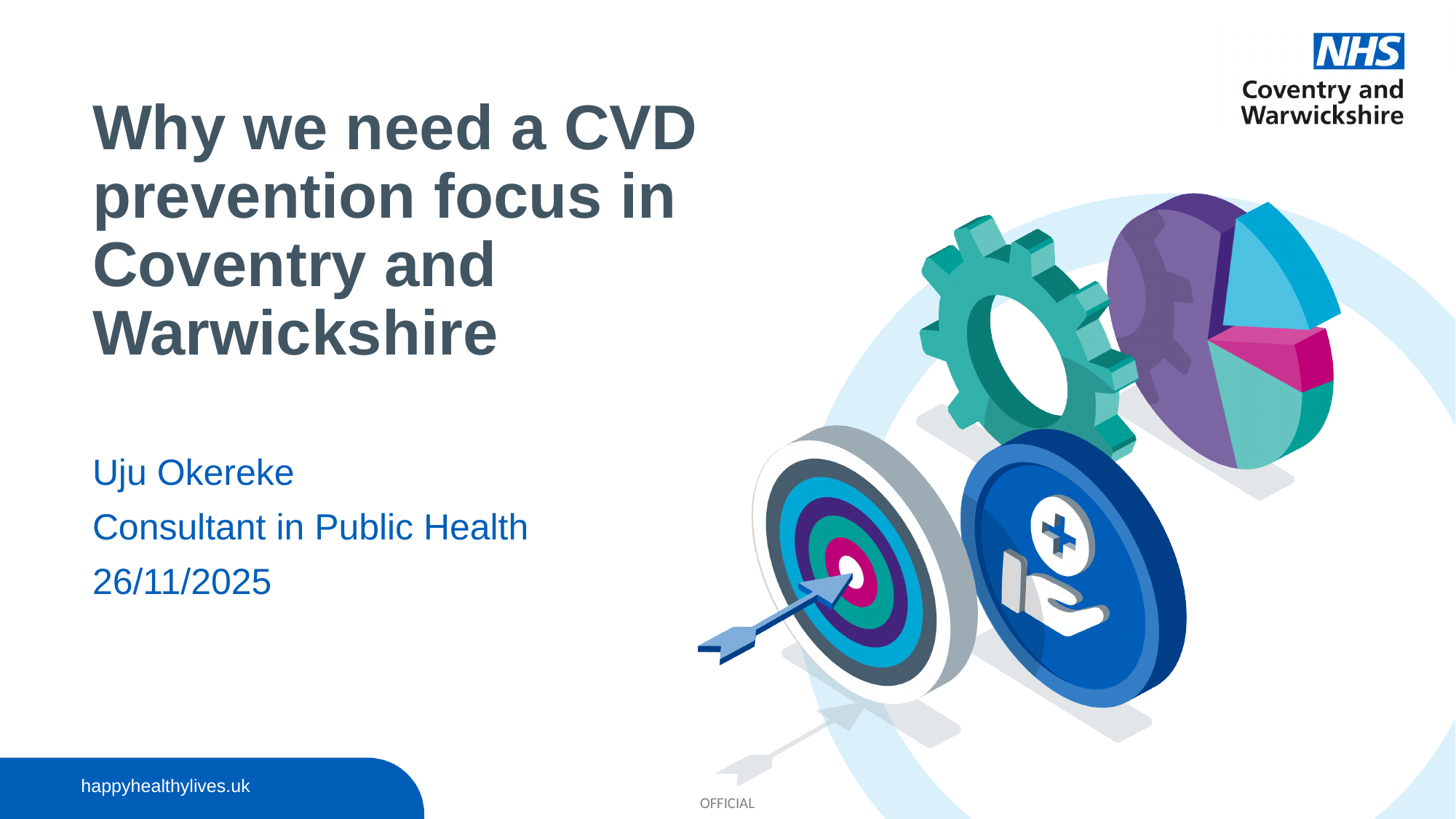

# Why we need a CVD prevention focus in Coventry and  Warwickshire
Uju Okereke
Consultant in Public Health
26/11/2025